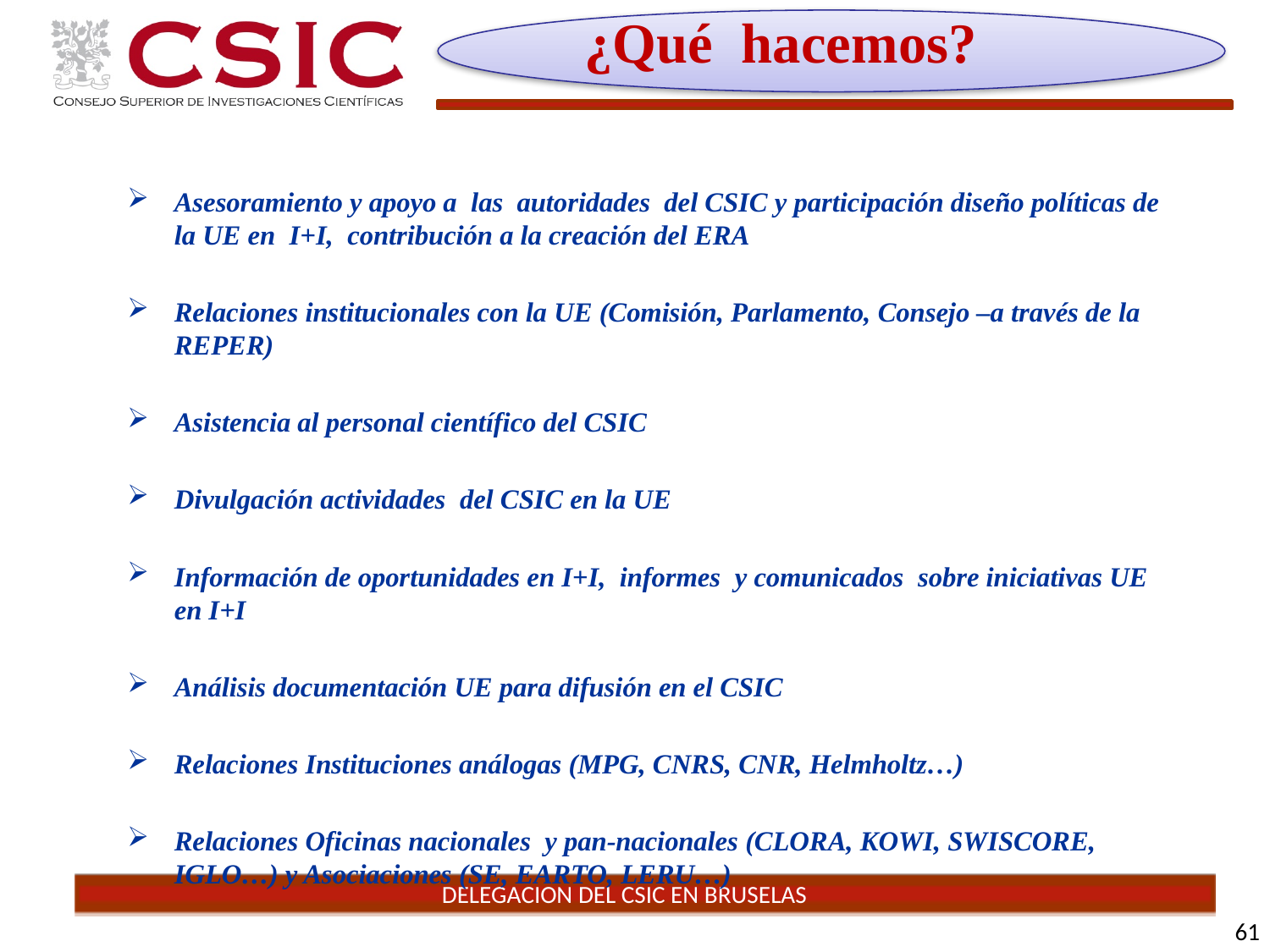

¿Qué  hacemos?

Asesoramiento y apoyo a  las  autoridades  del CSIC y participación diseño políticas de la UE en  I+I,  contribución a la creación del ERA

Relaciones institucionales con la UE (Comisión, Parlamento, Consejo –a través de la REPER)

Asistencia al personal científico del CSIC

Divulgación actividades  del CSIC en la UE

Información de oportunidades en I+I,  informes  y comunicados  sobre iniciativas UE en I+I

Análisis documentación UE para difusión en el CSIC

Relaciones Instituciones análogas (MPG, CNRS, CNR, Helmholtz…)

Relaciones Oficinas nacionales  y pan-nacionales (CLORA, KOWI, SWISCORE, IGLO…) y Asociaciones (SE, EARTO, LERU…)

61